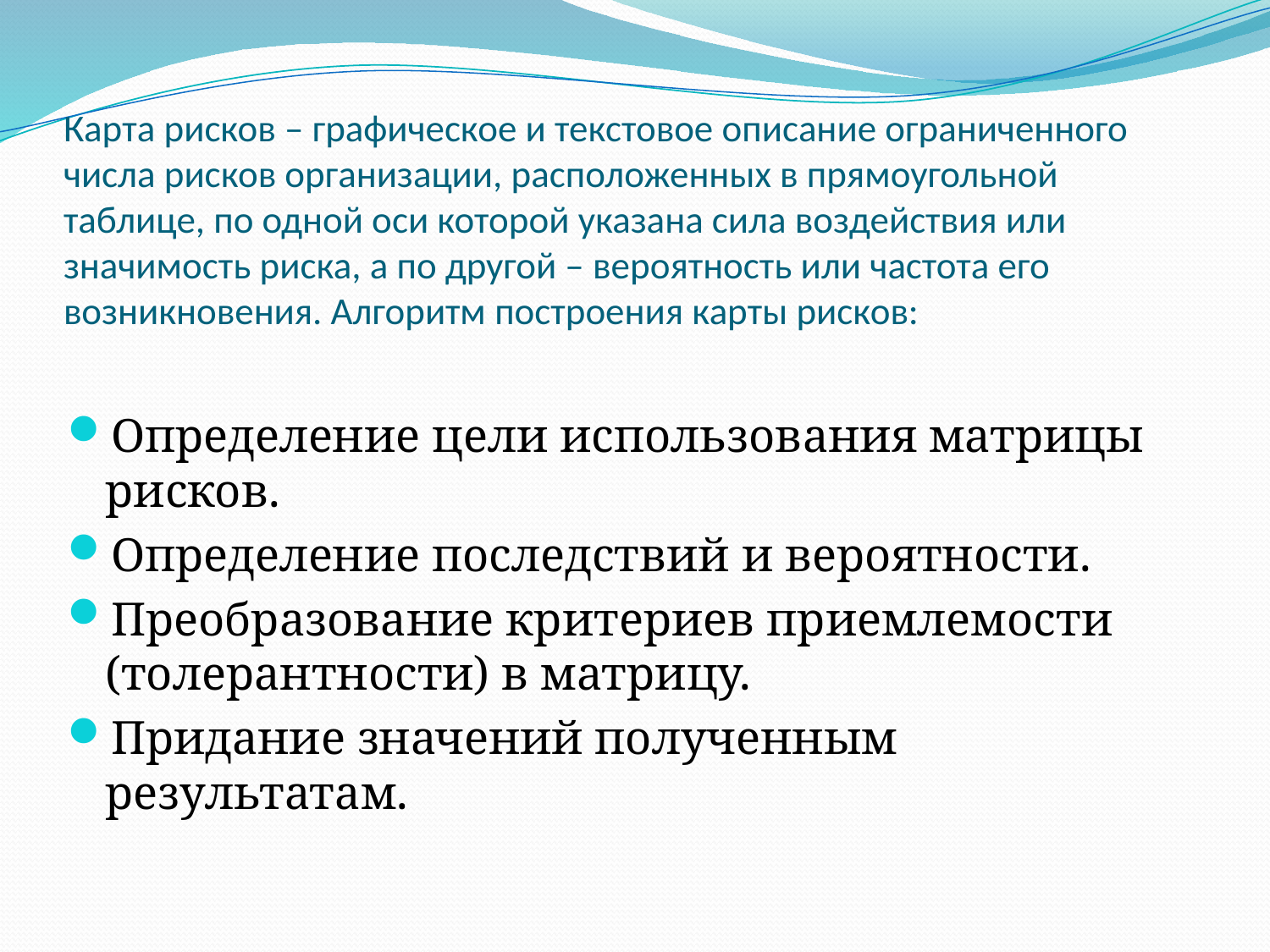

# Карта рисков – графическое и текстовое описание ограниченного числа рисков организации, расположенных в прямоугольной таблице, по одной оси которой указана сила воздействия или значимость риска, а по другой – вероятность или частота его возникновения. Алгоритм построения карты рисков:

Определение цели использования матрицы рисков.
Определение последствий и вероятности.
Преобразование критериев приемлемости (толерантности) в матрицу.
Придание значений полученным результатам.